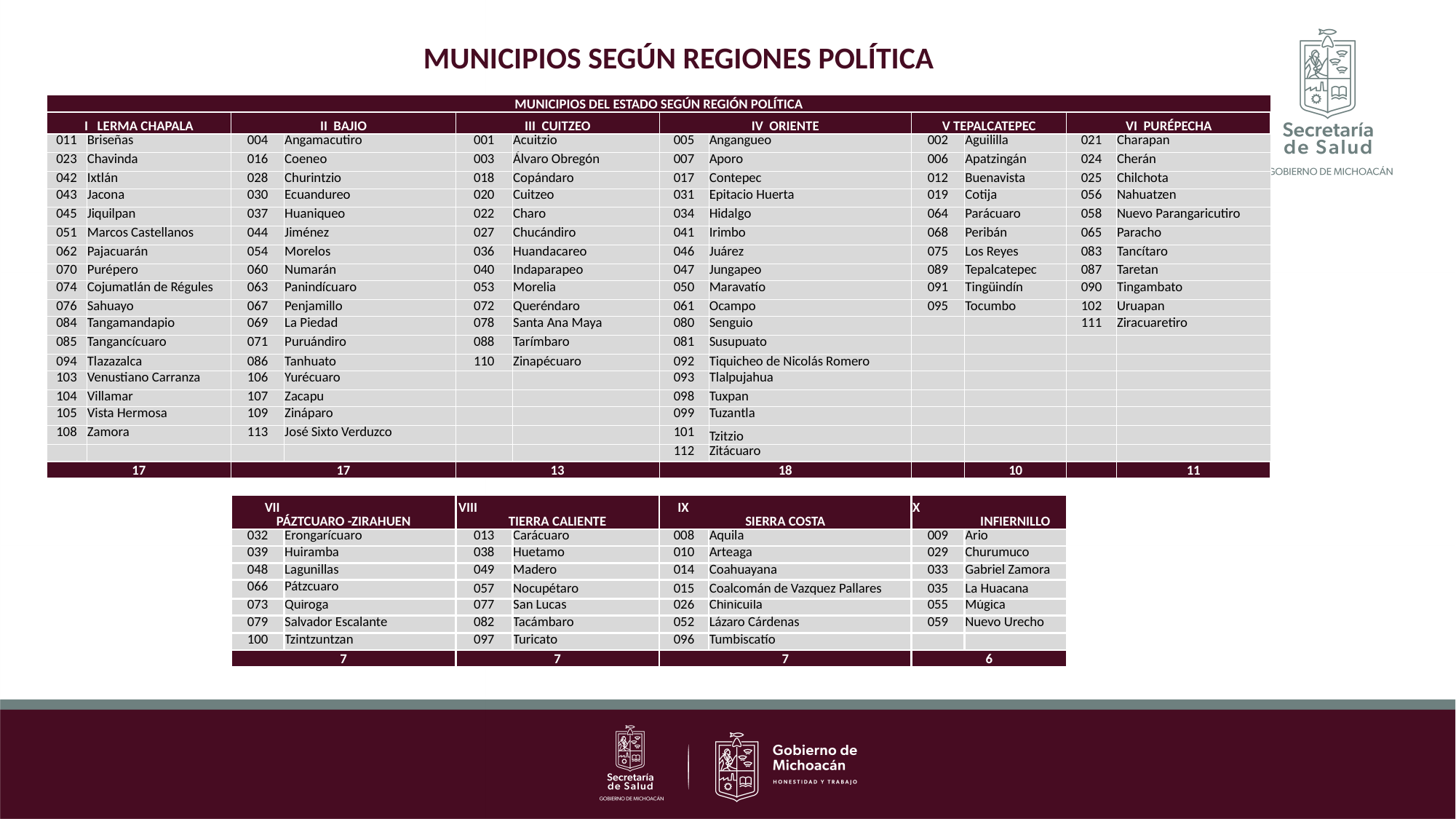

MUNICIPIOS SEGÚN REGIONES POLÍTICA
| MUNICIPIOS DEL ESTADO SEGÚN REGIÓN POLÍTICA |  |  |  |  |  |  |  |  |  |  |  |  |  |  |  |
| --- | --- | --- | --- | --- | --- | --- | --- | --- | --- | --- | --- | --- | --- | --- | --- |
| I LERMA CHAPALA |  |  | II BAJIO |  |  | III CUITZEO |  |  | IV ORIENTE |  |  | V TEPALCATEPEC |  | VI PURÉPECHA |  |
| 011 | Briseñas | Briseñas | 004 | Angamacutiro | Angamacutiro | 001 | Acuitzio | Acuitzio | 005 | Angangueo | Angangueo | 002 | Aguililla | 021 | Charapan |
| 023 | Chavinda | Chavinda | 016 | Coeneo | Coeneo | 003 | Álvaro Obregón | Álvaro Obregón | 007 | Aporo | Aporo | 006 | Apatzingán | 024 | Cherán |
| 042 | Ixtlán | Ixtlán | 028 | Churintzio | Churintzio | 018 | Copándaro | Copándaro | 017 | Contepec | Contepec | 012 | Buenavista | 025 | Chilchota |
| 043 | Jacona | Jacona | 030 | Ecuandureo | Ecuandureo | 020 | Cuitzeo | Cuitzeo | 031 | Epitacio Huerta | Epitacio Huerta | 019 | Cotija | 056 | Nahuatzen |
| 045 | Jiquilpan | Jiquilpan | 037 | Huaniqueo | Huaniqueo | 022 | Charo | Charo | 034 | Hidalgo | Hidalgo | 064 | Parácuaro | 058 | Nuevo Parangaricutiro |
| 051 | Marcos Castellanos | Marcos Castellanos | 044 | Jiménez | Jiménez | 027 | Chucándiro | Chucándiro | 041 | Irimbo | Irimbo | 068 | Peribán | 065 | Paracho |
| 062 | Pajacuarán | Pajacuarán | 054 | Morelos | Morelos | 036 | Huandacareo | Huandacareo | 046 | Juárez | Juárez | 075 | Los Reyes | 083 | Tancítaro |
| 070 | Purépero | Purépero | 060 | Numarán | Numarán | 040 | Indaparapeo | Indaparapeo | 047 | Jungapeo | Jungapeo | 089 | Tepalcatepec | 087 | Taretan |
| 074 | Cojumatlán de Régules | Cojumatlán de Régules | 063 | Panindícuaro | Panindícuaro | 053 | Morelia | Morelia | 050 | Maravatío | Maravatío | 091 | Tingüindín | 090 | Tingambato |
| 076 | Sahuayo | Sahuayo | 067 | Penjamillo | Penjamillo | 072 | Queréndaro | Queréndaro | 061 | Ocampo | Ocampo | 095 | Tocumbo | 102 | Uruapan |
| 084 | Tangamandapio | Tangamandapio | 069 | La Piedad | La Piedad | 078 | Santa Ana Maya | Santa Ana Maya | 080 | Senguio | Senguio |  |  | 111 | Ziracuaretiro |
| 085 | Tangancícuaro | Tangancícuaro | 071 | Puruándiro | Puruándiro | 088 | Tarímbaro | Tarímbaro | 081 | Susupuato | Susupuato |  |  |  |  |
| 094 | Tlazazalca | Tlazazalca | 086 | Tanhuato | Tanhuato | 110 | Zinapécuaro | Zinapécuaro | 092 | Tiquicheo de Nicolás Romero | Tiquicheo de Nicolás Romero |  |  |  |  |
| 103 | Venustiano Carranza | Venustiano Carranza | 106 | Yurécuaro | Yurécuaro |  |  |  | 093 | Tlalpujahua | Tlalpujahua |  |  |  |  |
| 104 | Villamar | Villamar | 107 | Zacapu | Zacapu |  |  |  | 098 | Tuxpan | Tuxpan |  |  |  |  |
| 105 | Vista Hermosa | Vista Hermosa | 109 | Zináparo | Zináparo |  |  |  | 099 | Tuzantla | Tuzantla |  |  |  |  |
| 108 | Zamora | Zamora | 113 | José Sixto Verduzco | José Sixto Verduzco |  |  |  | 101 | Tzitzio | Tzitzio |  |  |  |  |
|  |  |  |  |  |  |  |  |  | 112 | Zitácuaro | Zitácuaro |  |  |  |  |
| 17 |  |  | 17 |  |  | 13 |  |  | 18 |  |  |  | 10 |  | 11 |
|  |  |  |  |  |  |  |  |  |  |  |  |  |  |  |  |
|  |  |  | VII PÁZTCUARO -ZIRAHUEN |  |  | VIII TIERRA CALIENTE |  |  | IX SIERRA COSTA |  |  | X INFIERNILLO |  |  |  |
|  |  |  |  |  |  |  |  |  |  |  |  |  |  |  |  |
|  |  |  | 032 | Erongarícuaro | Erongarícuaro | 013 | Carácuaro | Carácuaro | 008 | Aquila | Aquila | 009 | Ario |  |  |
|  |  |  | 039 | Huiramba | Huiramba | 038 | Huetamo | Huetamo | 010 | Arteaga | Arteaga | 029 | Churumuco |  |  |
|  |  |  | 048 | Lagunillas | Lagunillas | 049 | Madero | Madero | 014 | Coahuayana | Coahuayana | 033 | Gabriel Zamora |  |  |
|  |  |  | 066 | Pátzcuaro | Pátzcuaro | 057 | Nocupétaro | Nocupétaro | 015 | Coalcomán de Vazquez Pallares | Coalcomán de Vazquez Pallares | 035 | La Huacana |  |  |
|  |  |  | 073 | Quiroga | Quiroga | 077 | San Lucas | San Lucas | 026 | Chinicuila | Chinicuila | 055 | Múgica |  |  |
|  |  |  | 079 | Salvador Escalante | Salvador Escalante | 082 | Tacámbaro | Tacámbaro | 052 | Lázaro Cárdenas | Lázaro Cárdenas | 059 | Nuevo Urecho |  |  |
|  |  |  | 100 | Tzintzuntzan | Tzintzuntzan | 097 | Turicato | Turicato | 096 | Tumbiscatío | Tumbiscatío |  |  |  |  |
|  |  |  | 7 |  |  | 7 |  |  | 7 |  |  | 6 |  |  |  |